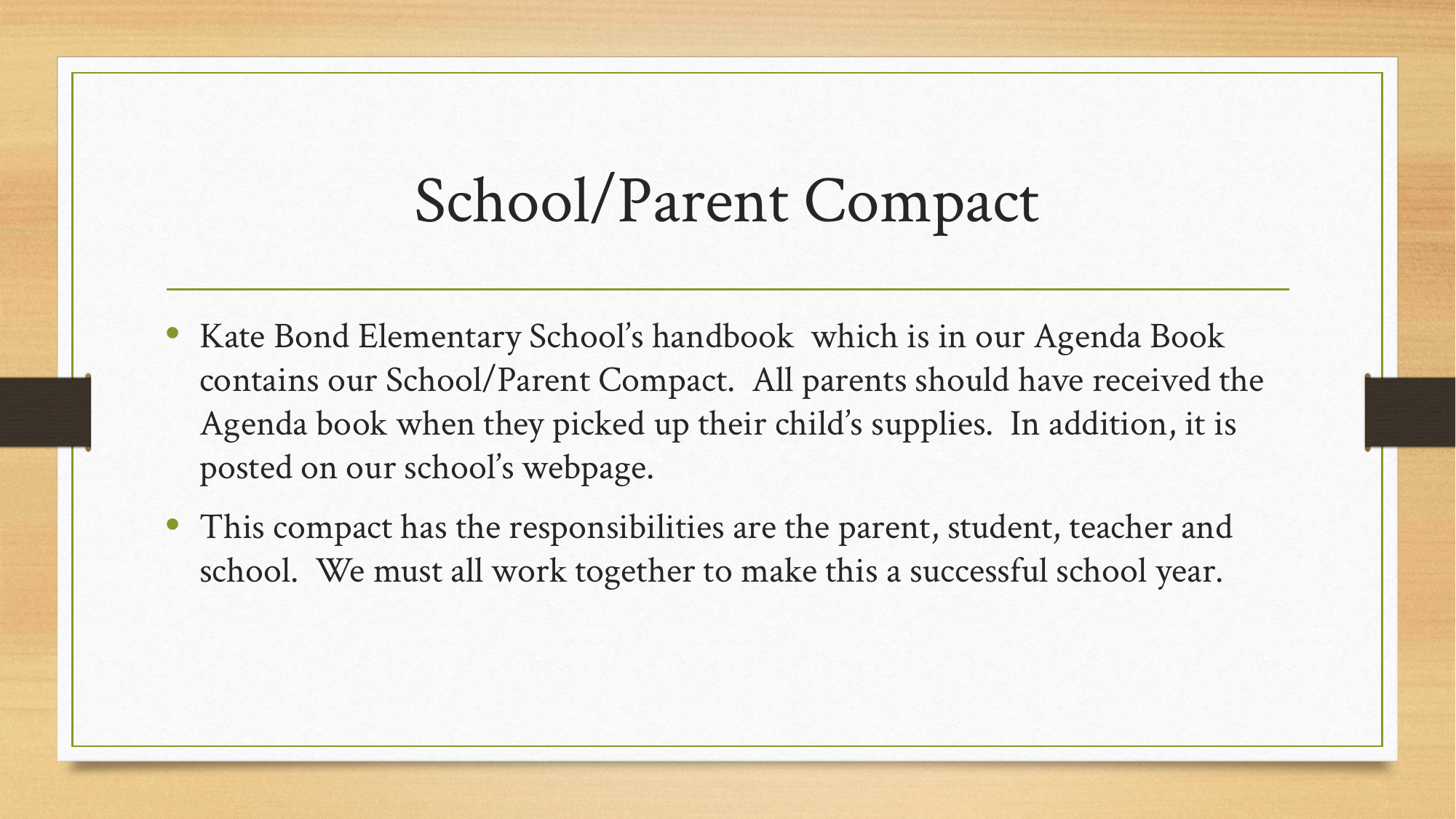

# School/Parent Compact
Kate Bond Elementary School’s handbook  which is in our Agenda Book contains our School/Parent Compact.  All parents should have received the Agenda book when they picked up their child’s supplies.  In addition, it is posted on our school’s webpage.
This compact has the responsibilities are the parent, student, teacher and school.  We must all work together to make this a successful school year.